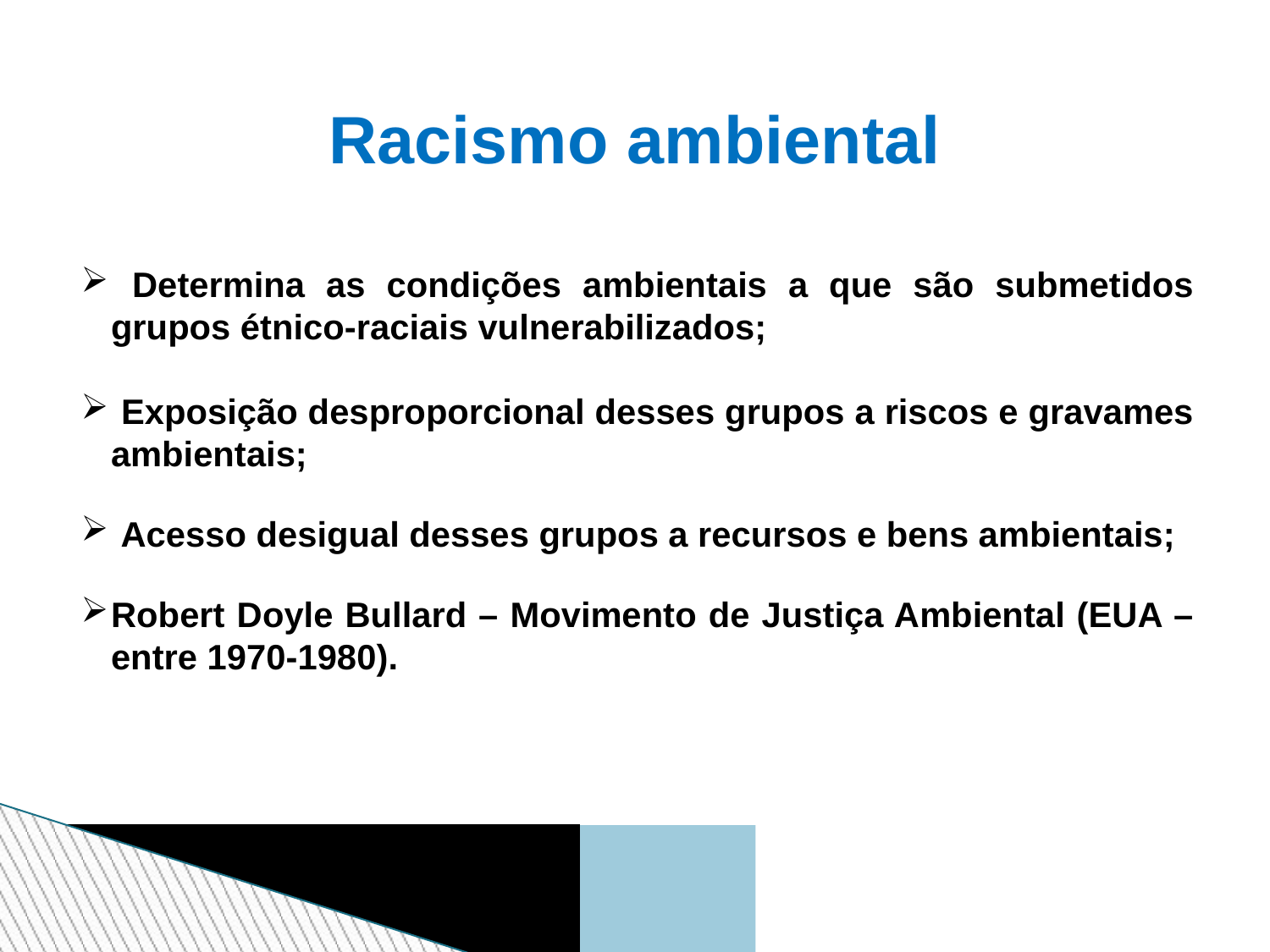

Racismo ambiental
 Determina as condições ambientais a que são submetidos grupos étnico-raciais vulnerabilizados;

 Exposição desproporcional desses grupos a riscos e gravames ambientais;

 Acesso desigual desses grupos a recursos e bens ambientais;

Robert Doyle Bullard – Movimento de Justiça Ambiental (EUA – entre 1970-1980).